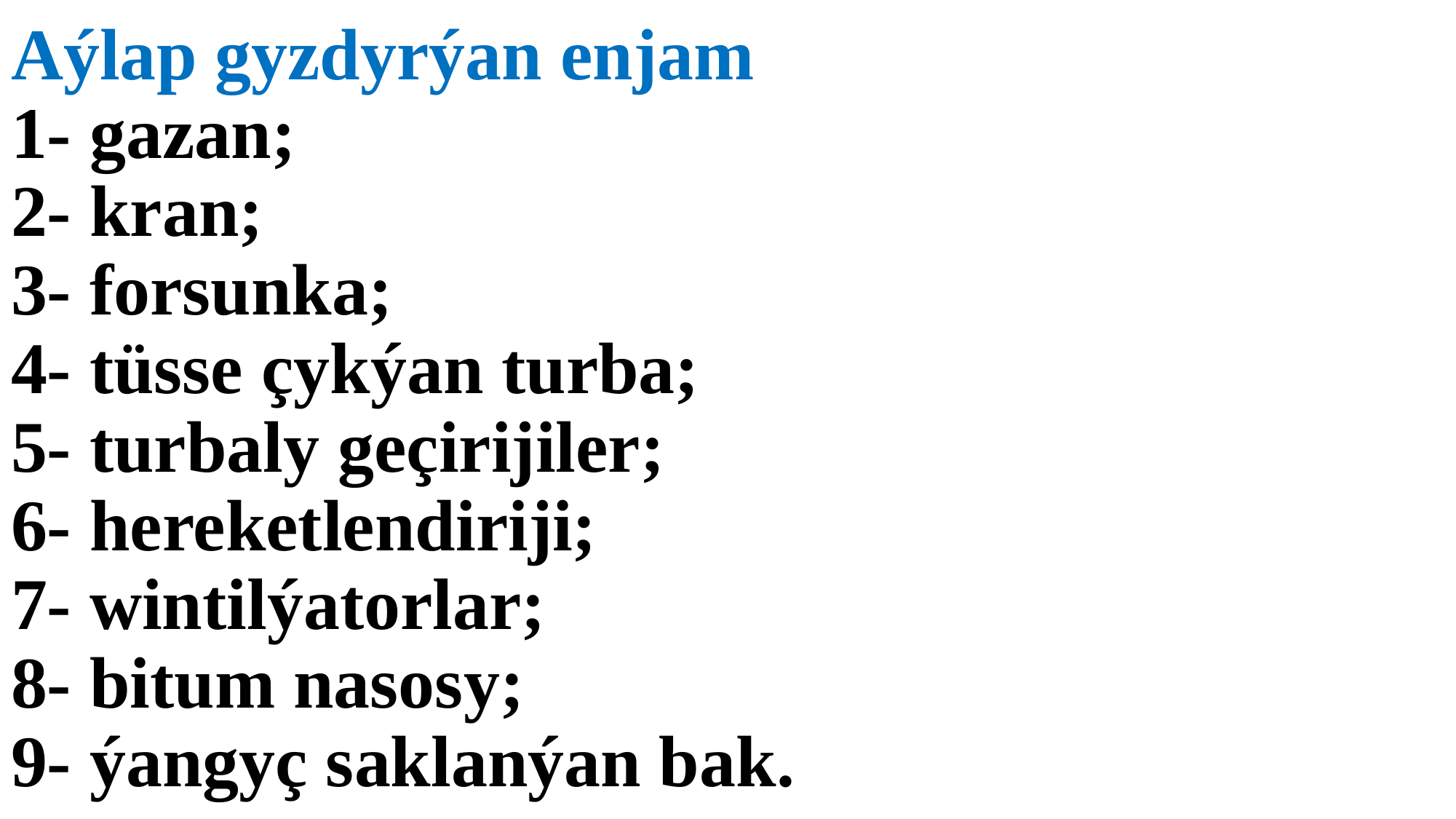

# Aýlap gyzdyrýan enjam 1- gazan; 2- kran; 3- forsunka; 4- tüsse çykýan turba; 5- turbaly geçirijiler; 6- hereketlendiriji; 7- wintilýatorlar; 8- bitum nasosy; 9- ýangyç saklanýan bak.